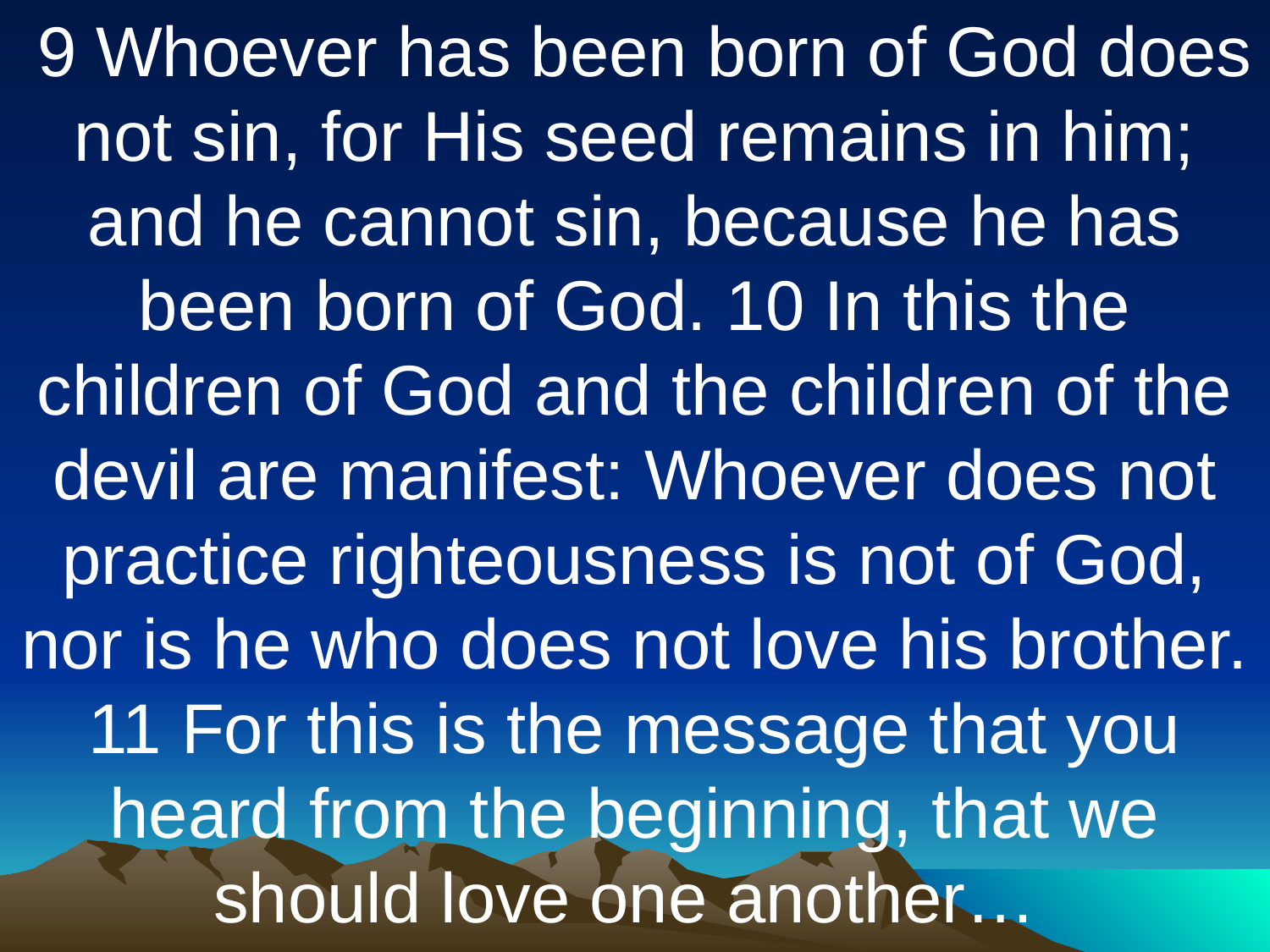

9 Whoever has been born of God does not sin, for His seed remains in him; and he cannot sin, because he has been born of God. 10 In this the children of God and the children of the devil are manifest: Whoever does not practice righteousness is not of God, nor is he who does not love his brother. 11 For this is the message that you heard from the beginning, that we should love one another…